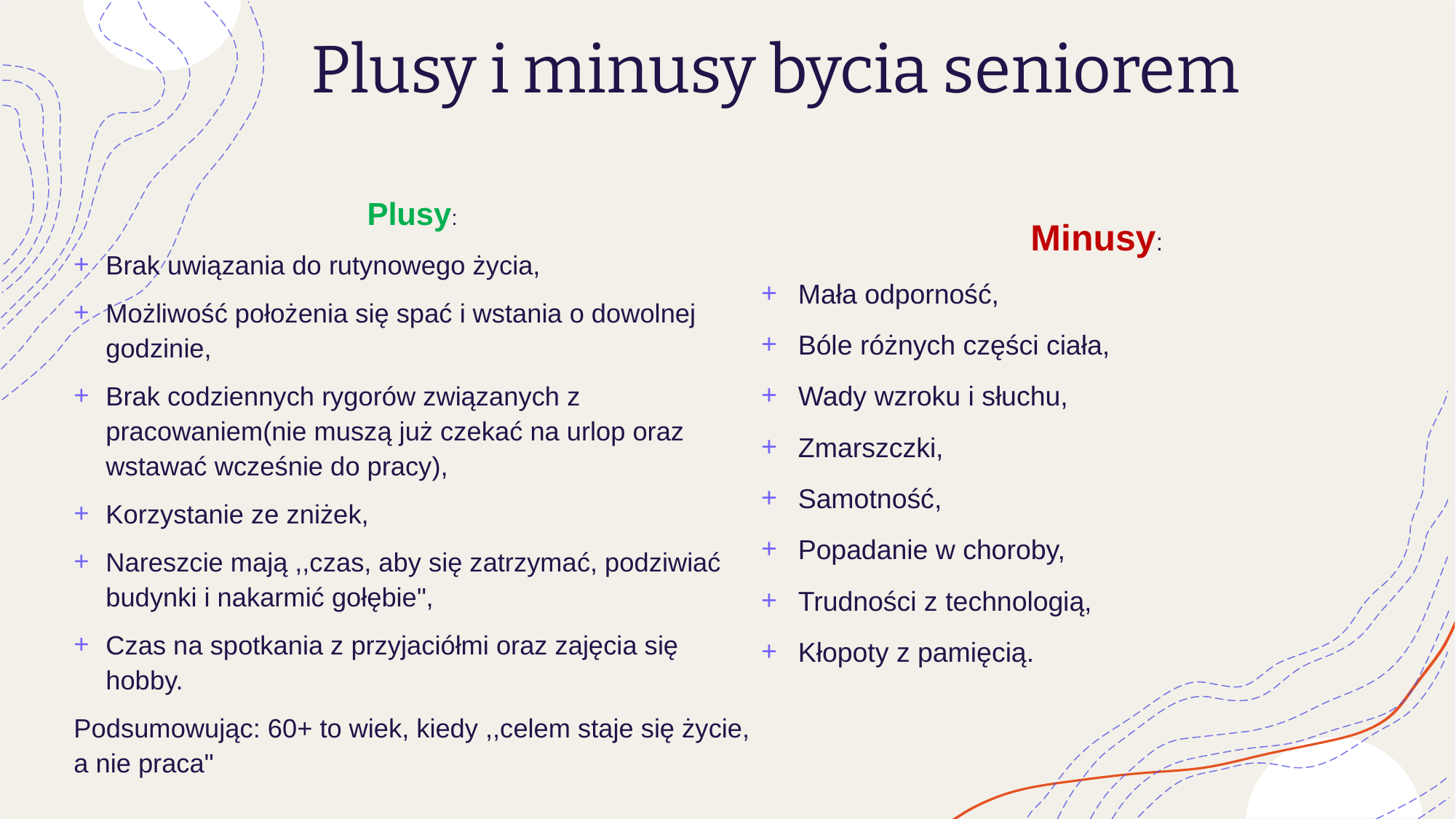

# Plusy i minusy bycia seniorem
Plusy:
Brak uwiązania do rutynowego życia,
Możliwość położenia się spać i wstania o dowolnej godzinie,
Brak codziennych rygorów związanych z pracowaniem(nie muszą już czekać na urlop oraz wstawać wcześnie do pracy),
Korzystanie ze zniżek,
Nareszcie mają ,,czas, aby się zatrzymać, podziwiać budynki i nakarmić gołębie",
Czas na spotkania z przyjaciółmi oraz zajęcia się hobby.
Podsumowując: 60+ to wiek, kiedy ,,celem staje się życie, a nie praca"
Minusy:
Mała odporność,
Bóle różnych części ciała,
Wady wzroku i słuchu,
Zmarszczki,
Samotność,
Popadanie w choroby,
Trudności z technologią,
Kłopoty z pamięcią.